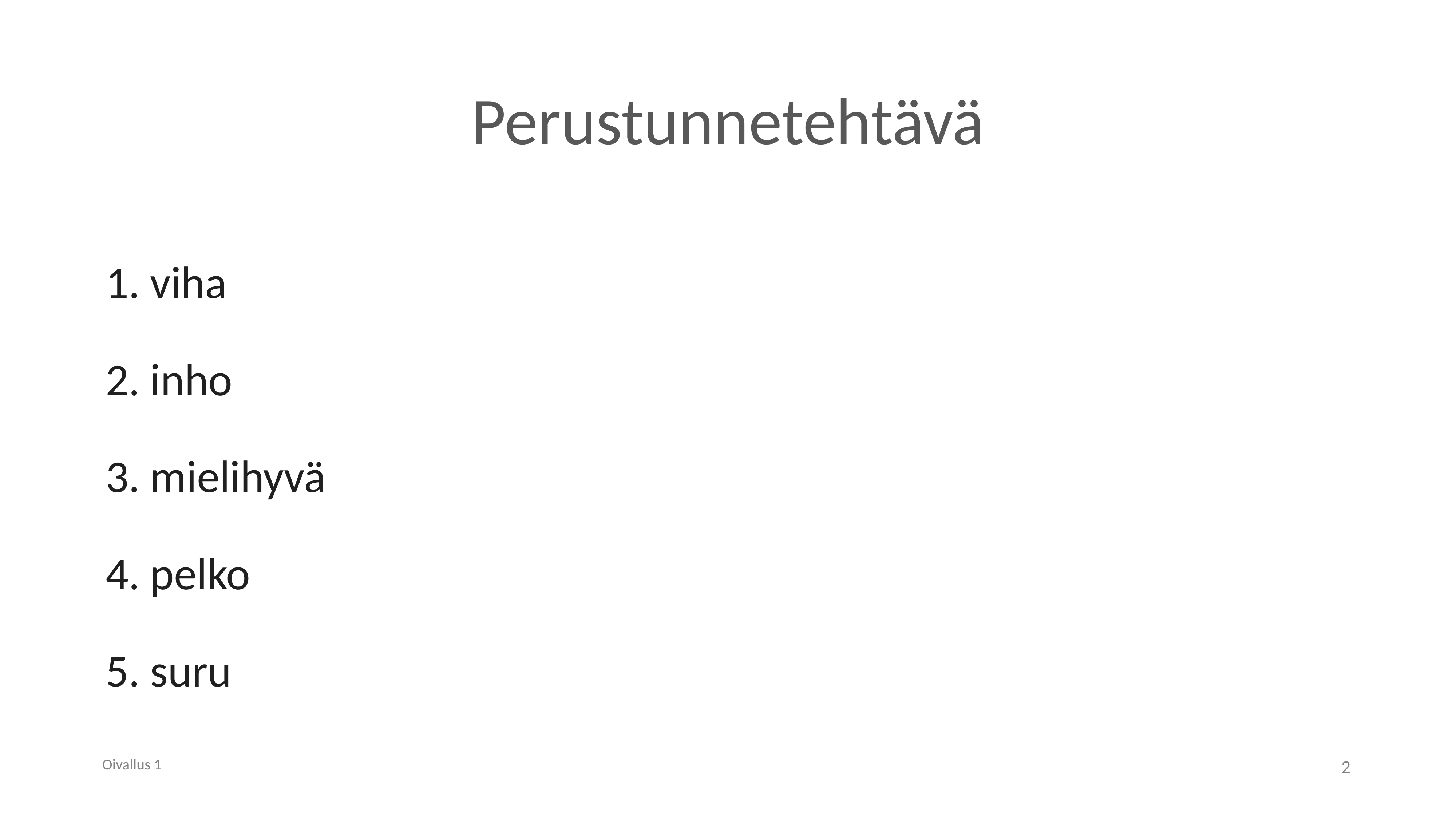

# Perustunnetehtävä
1. viha
2. inho
3. mielihyvä
4. pelko
5. suru
Oivallus 1
2